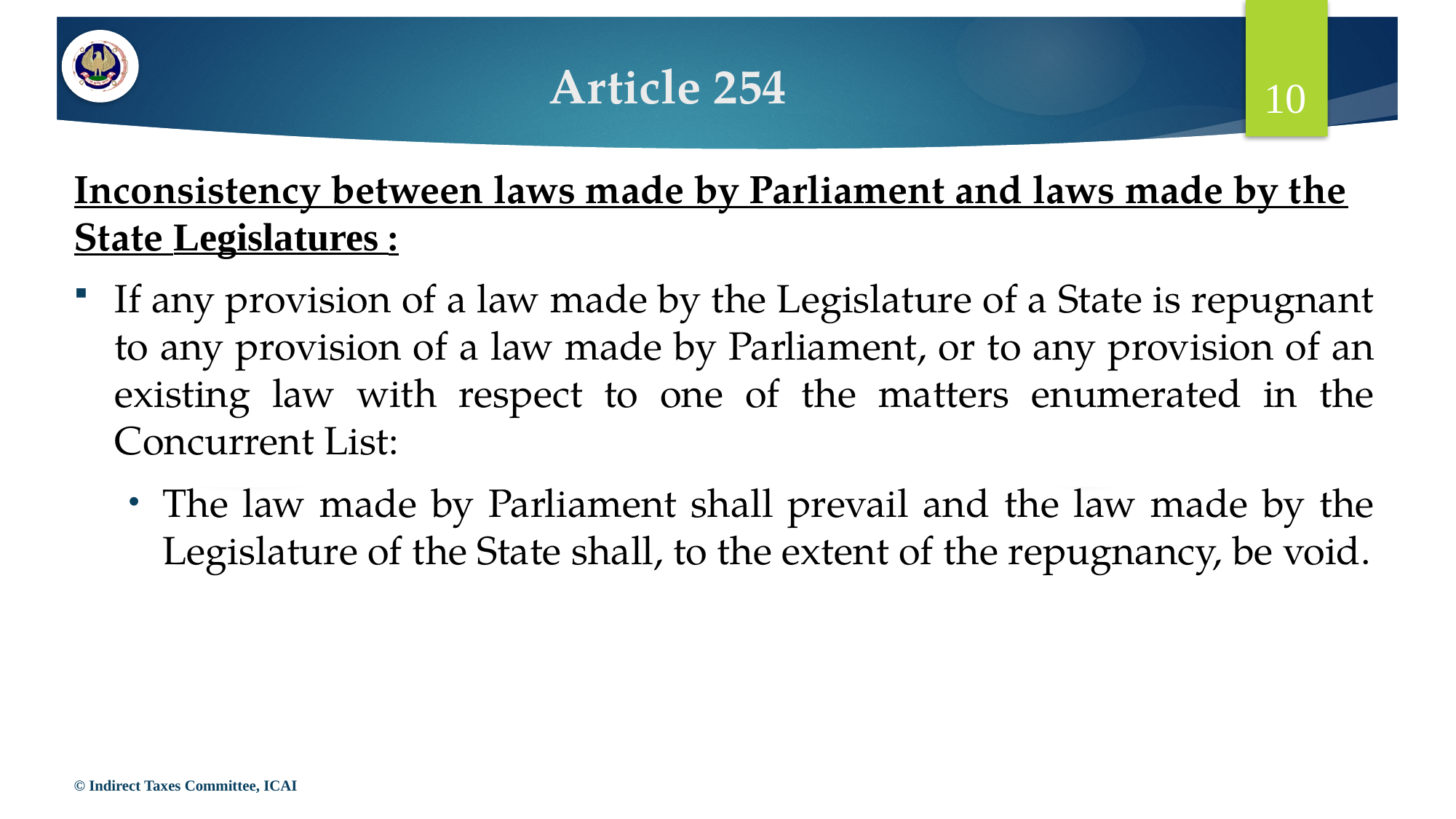

# Article 254
10
Inconsistency between laws made by Parliament and laws made by the State Legislatures :
If any provision of a law made by the Legislature of a State is repugnant to any provision of a law made by Parliament, or to any provision of an existing law with respect to one of the matters enumerated in the Concurrent List:
The law made by Parliament shall prevail and the law made by the Legislature of the State shall, to the extent of the repugnancy, be void.
© Indirect Taxes Committee, ICAI